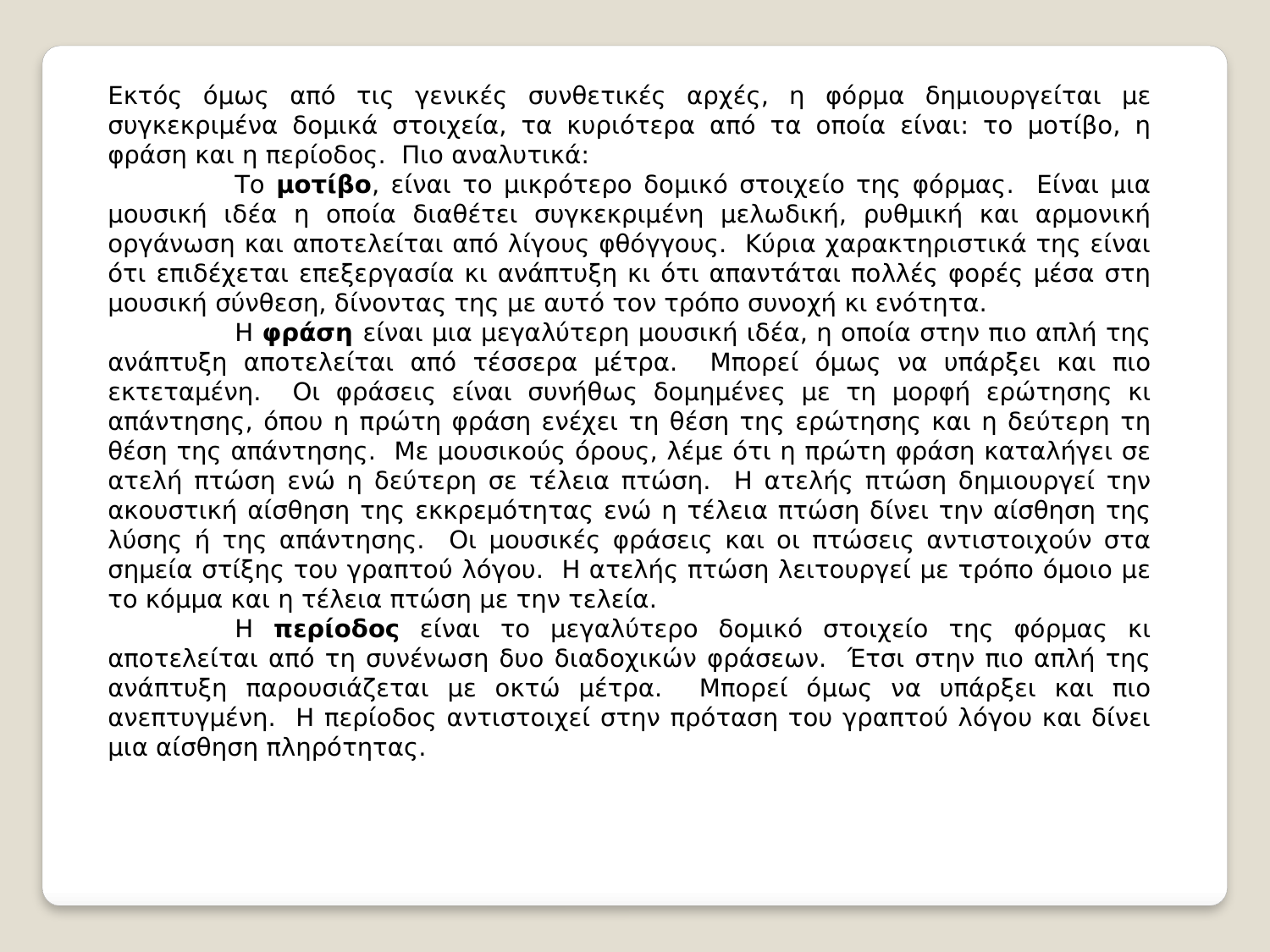

Εκτός όμως από τις γενικές συνθετικές αρχές, η φόρμα δημιουργείται με συγκεκριμένα δομικά στοιχεία, τα κυριότερα από τα οποία είναι: το μοτίβο, η φράση και η περίοδος.  Πιο αναλυτικά:
	Το μοτίβο, είναι το μικρότερο δομικό στοιχείο της φόρμας.  Είναι μια μουσική ιδέα η οποία διαθέτει συγκεκριμένη μελωδική, ρυθμική και αρμονική οργάνωση και αποτελείται από λίγους φθόγγους.  Κύρια χαρακτηριστικά της είναι ότι επιδέχεται επεξεργασία κι ανάπτυξη κι ότι απαντάται πολλές φορές μέσα στη μουσική σύνθεση, δίνοντας της με αυτό τον τρόπο συνοχή κι ενότητα.
	Η φράση είναι μια μεγαλύτερη μουσική ιδέα, η οποία στην πιο απλή της ανάπτυξη αποτελείται από τέσσερα μέτρα.  Μπορεί όμως να υπάρξει και πιο εκτεταμένη.  Οι φράσεις είναι συνήθως δομημένες με τη μορφή ερώτησης κι απάντησης, όπου η πρώτη φράση ενέχει τη θέση της ερώτησης και η δεύτερη τη θέση της απάντησης.  Με μουσικούς όρους, λέμε ότι η πρώτη φράση καταλήγει σε ατελή πτώση ενώ η δεύτερη σε τέλεια πτώση.  Η ατελής πτώση δημιουργεί την ακουστική αίσθηση της εκκρεμότητας ενώ η τέλεια πτώση δίνει την αίσθηση της λύσης ή της απάντησης.  Οι μουσικές φράσεις και οι πτώσεις αντιστοιχούν στα σημεία στίξης του γραπτού λόγου.  Η ατελής πτώση λειτουργεί με τρόπο όμοιο με το κόμμα και η τέλεια πτώση με την τελεία.
	Η περίοδος είναι το μεγαλύτερο δομικό στοιχείο της φόρμας κι αποτελείται από τη συνένωση δυο διαδοχικών φράσεων.  Έτσι στην πιο απλή της ανάπτυξη παρουσιάζεται με οκτώ μέτρα.  Μπορεί όμως να υπάρξει και πιο ανεπτυγμένη.  Η περίοδος αντιστοιχεί στην πρόταση του γραπτού λόγου και δίνει μια αίσθηση πληρότητας.